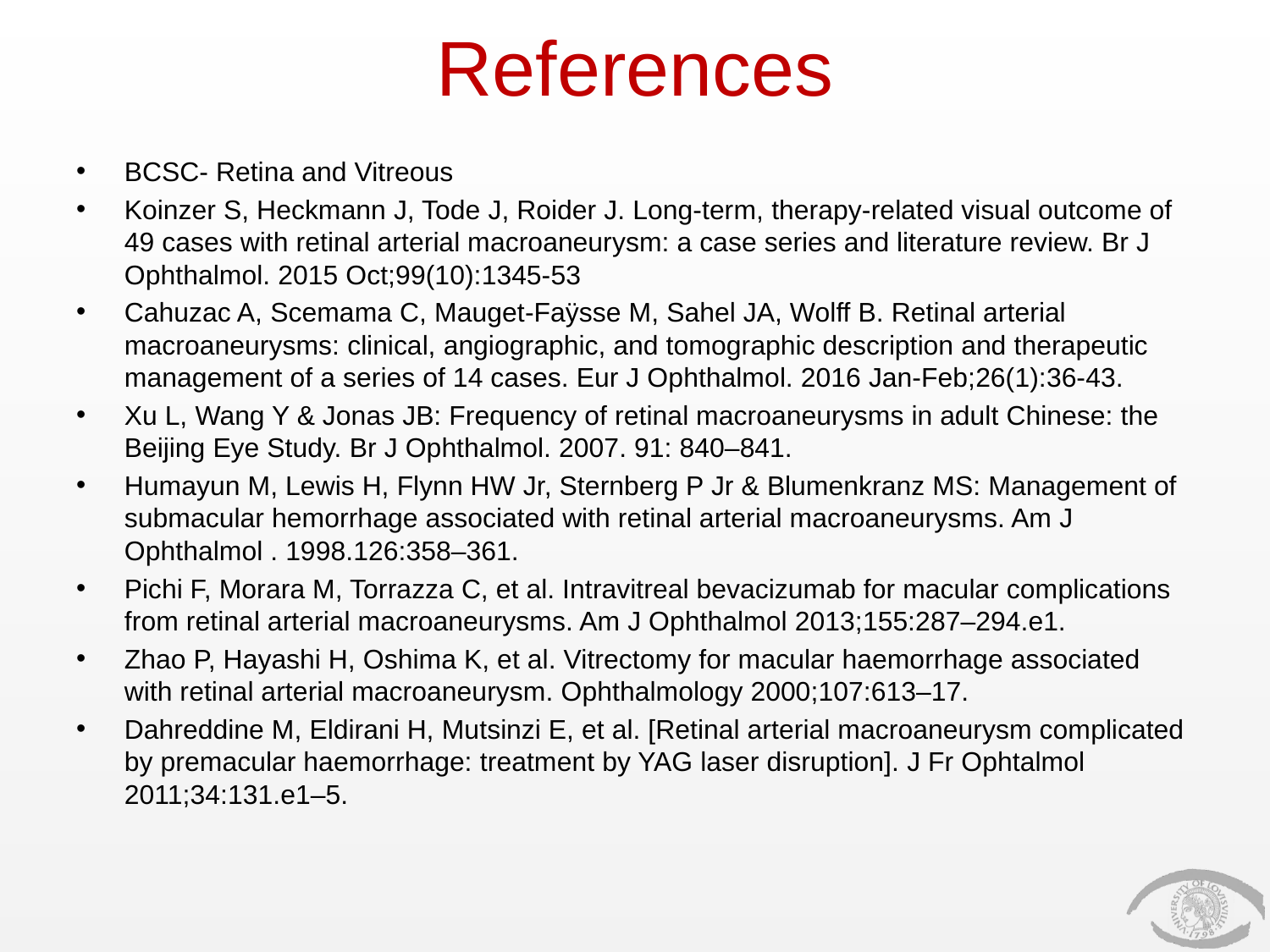

# References
BCSC- Retina and Vitreous
Koinzer S, Heckmann J, Tode J, Roider J. Long-term, therapy-related visual outcome of 49 cases with retinal arterial macroaneurysm: a case series and literature review. Br J Ophthalmol. 2015 Oct;99(10):1345-53
Cahuzac A, Scemama C, Mauget-Faÿsse M, Sahel JA, Wolff B. Retinal arterial macroaneurysms: clinical, angiographic, and tomographic description and therapeutic management of a series of 14 cases. Eur J Ophthalmol. 2016 Jan-Feb;26(1):36-43.
Xu L, Wang Y & Jonas JB: Frequency of retinal macroaneurysms in adult Chinese: the Beijing Eye Study. Br J Ophthalmol. 2007. 91: 840–841.
Humayun M, Lewis H, Flynn HW Jr, Sternberg P Jr & Blumenkranz MS: Management of submacular hemorrhage associated with retinal arterial macroaneurysms. Am J Ophthalmol . 1998.126:358–361.
Pichi F, Morara M, Torrazza C, et al. Intravitreal bevacizumab for macular complications from retinal arterial macroaneurysms. Am J Ophthalmol 2013;155:287–294.e1.
Zhao P, Hayashi H, Oshima K, et al. Vitrectomy for macular haemorrhage associated with retinal arterial macroaneurysm. Ophthalmology 2000;107:613–17.
Dahreddine M, Eldirani H, Mutsinzi E, et al. [Retinal arterial macroaneurysm complicated by premacular haemorrhage: treatment by YAG laser disruption]. J Fr Ophtalmol 2011;34:131.e1–5.